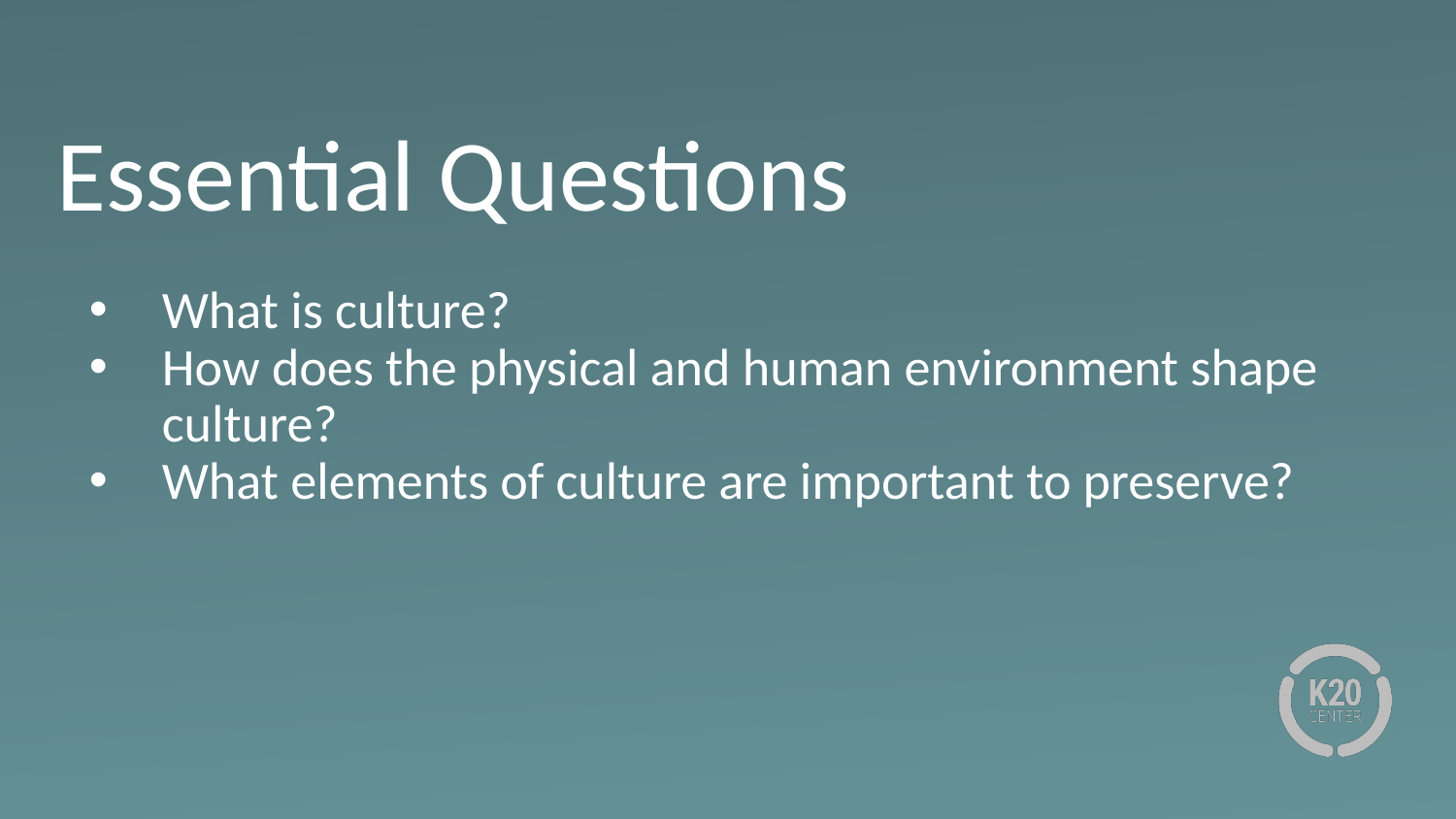

# Essential Questions
What is culture?
How does the physical and human environment shape culture?
What elements of culture are important to preserve?